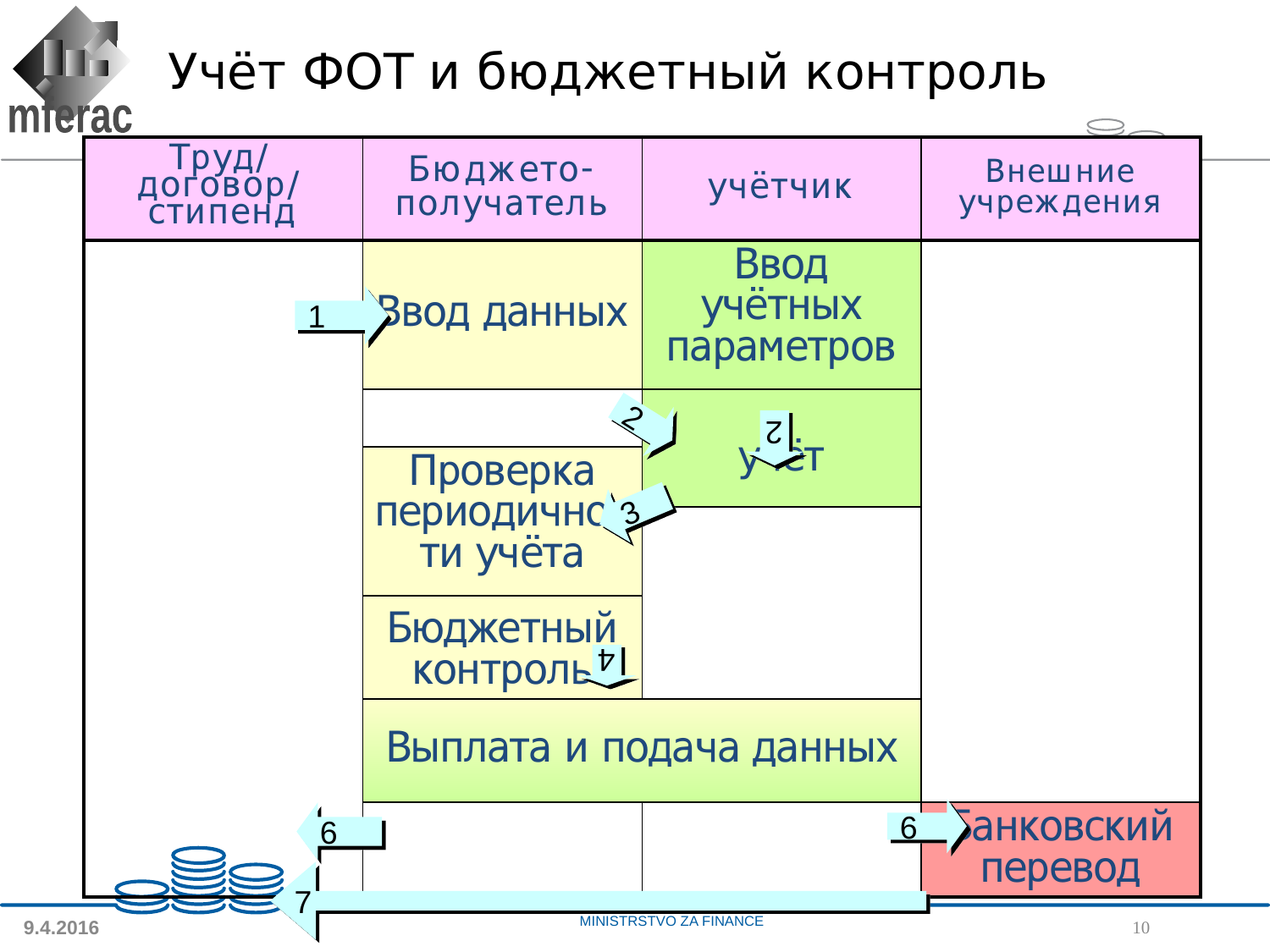

# Учёт ФОТ и бюджетный контроль
| Труд/договор/стипенд | Бюджето-получатель | учётчик | Внешние учреждения |
| --- | --- | --- | --- |
|  | Ввод данных | Ввод учётных параметров |  |
|  |  | учёт |  |
|  | Проверка периодичности учёта |  |  |
|  |  |  |  |
|  | Бюджетный контроль |  |  |
|  | Выплата и подача данных |  |  |
|  |  |  | Банковский перевод |
1
2
2
3
4
6
6
7